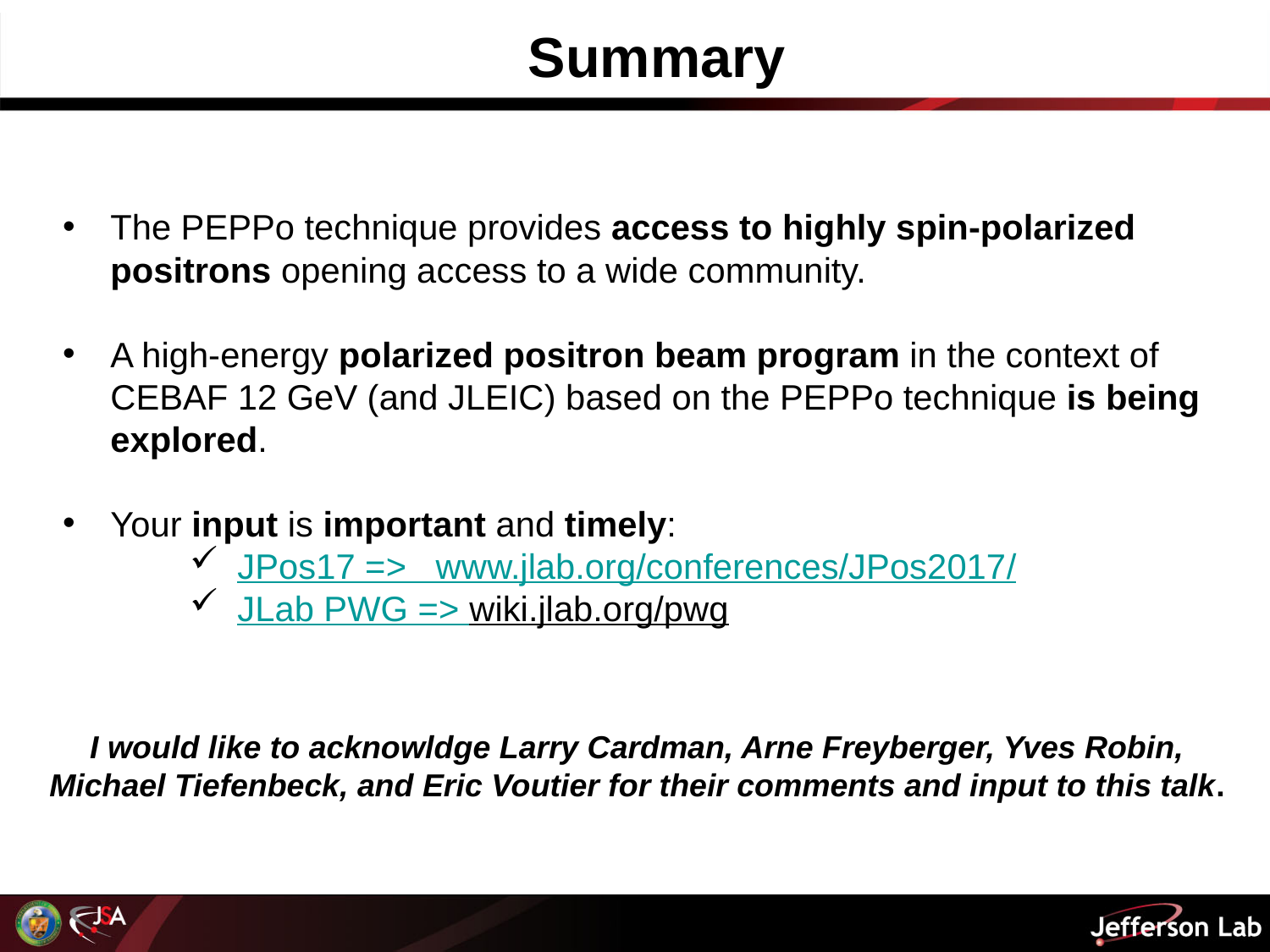

Summary
The PEPPo technique provides access to highly spin-polarized positrons opening access to a wide community.

A high-energy polarized positron beam program in the context of CEBAF 12 GeV (and JLEIC) based on the PEPPo technique is being explored.

Your input is important and timely:
JPos17 =>   www.jlab.org/conferences/JPos2017/
JLab PWG => wiki.jlab.org/pwg
I would like to acknowldge Larry Cardman, Arne Freyberger, Yves Robin, Michael Tiefenbeck, and Eric Voutier for their comments and input to this talk.